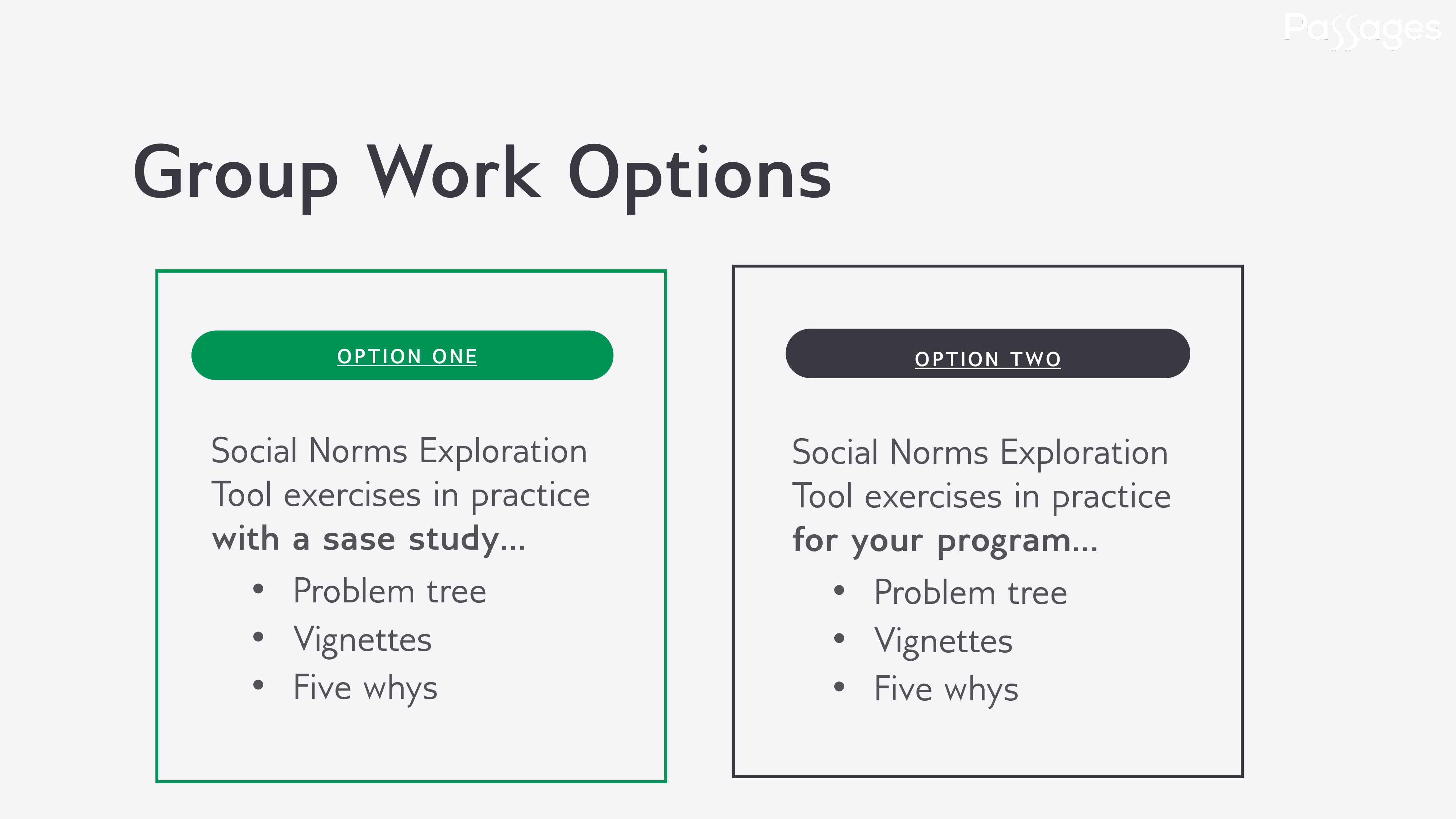

# Group Work Options
OPTION ONE

OPTION TWO

Social Norms Exploration Tool exercises in practice with a sase study…
Problem tree
Vignettes
Five whys

Social Norms Exploration Tool exercises in practice for your program…
Problem tree
Vignettes
Five whys